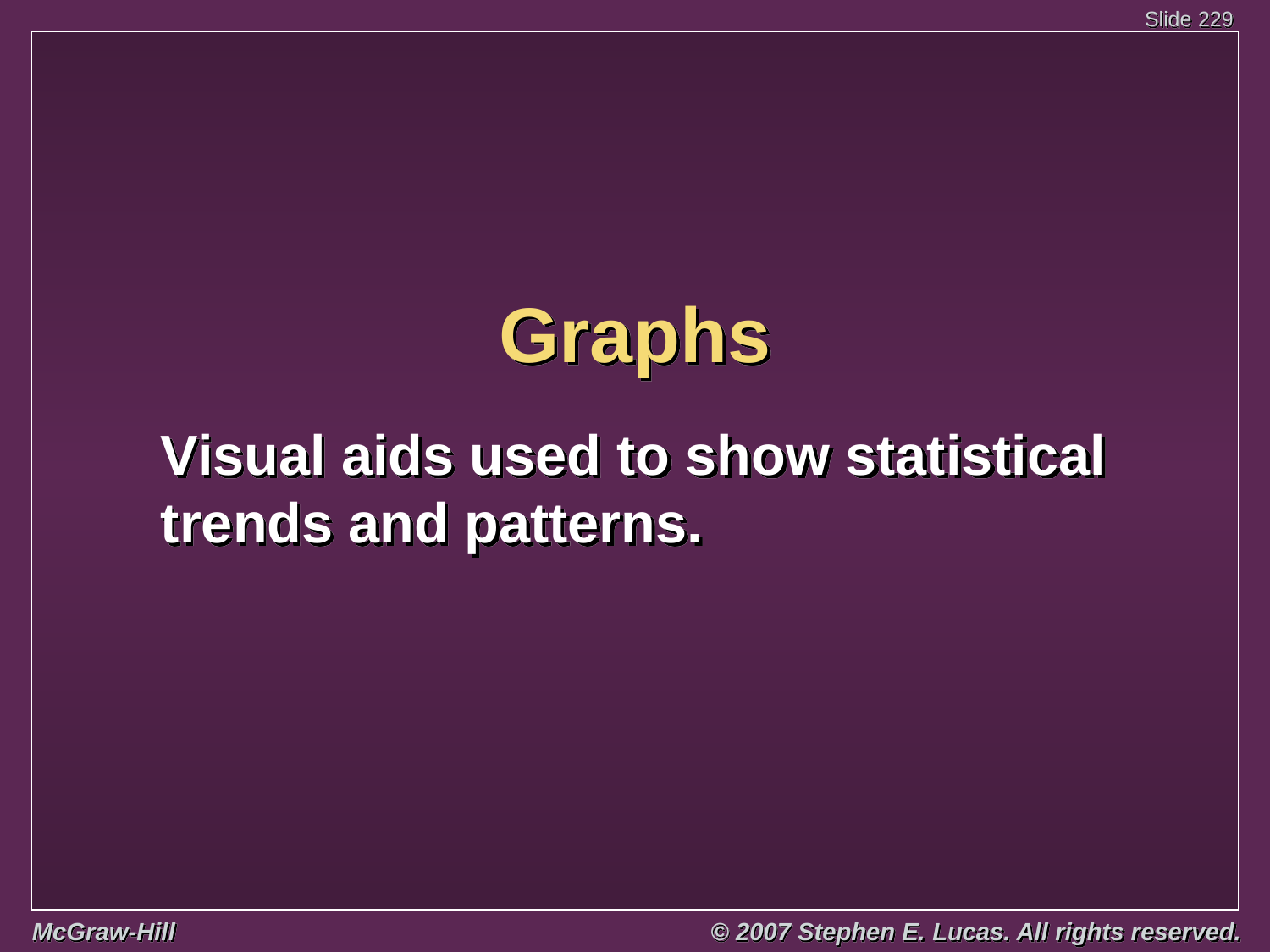

# Graphs
Visual aids used to show statistical trends and patterns.